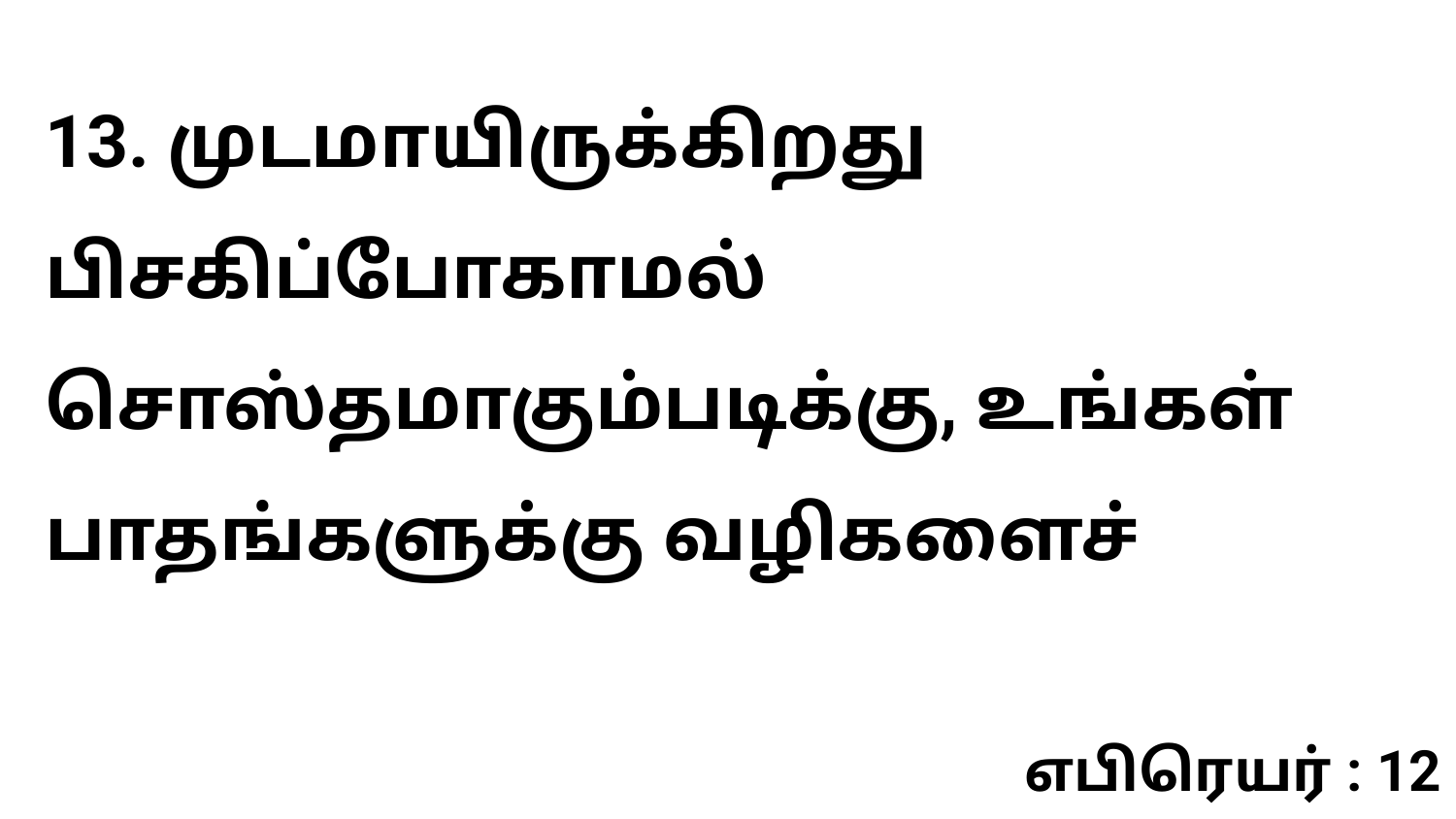

13. முடமாயிருக்கிறது பிசகிப்போகாமல் சொஸ்தமாகும்படிக்கு, உங்கள் பாதங்களுக்கு வழிகளைச்
எபிரெயர் : 12